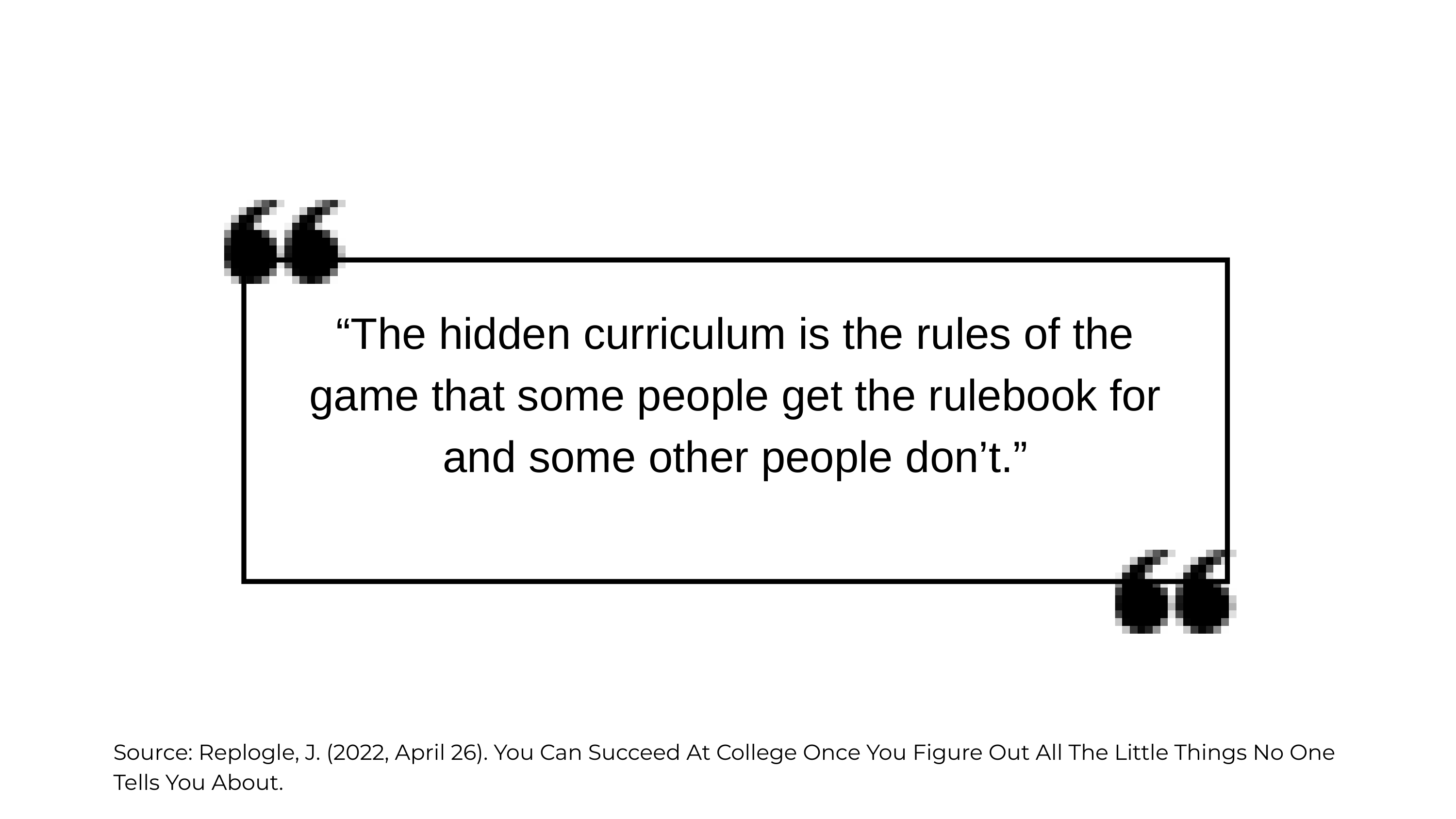

“The hidden curriculum is the rules of the game that some people get the rulebook for and some other people don’t.”

Source: Replogle, J. (2022, April 26). You Can Succeed At College Once You Figure Out All The Little Things No One Tells You About.